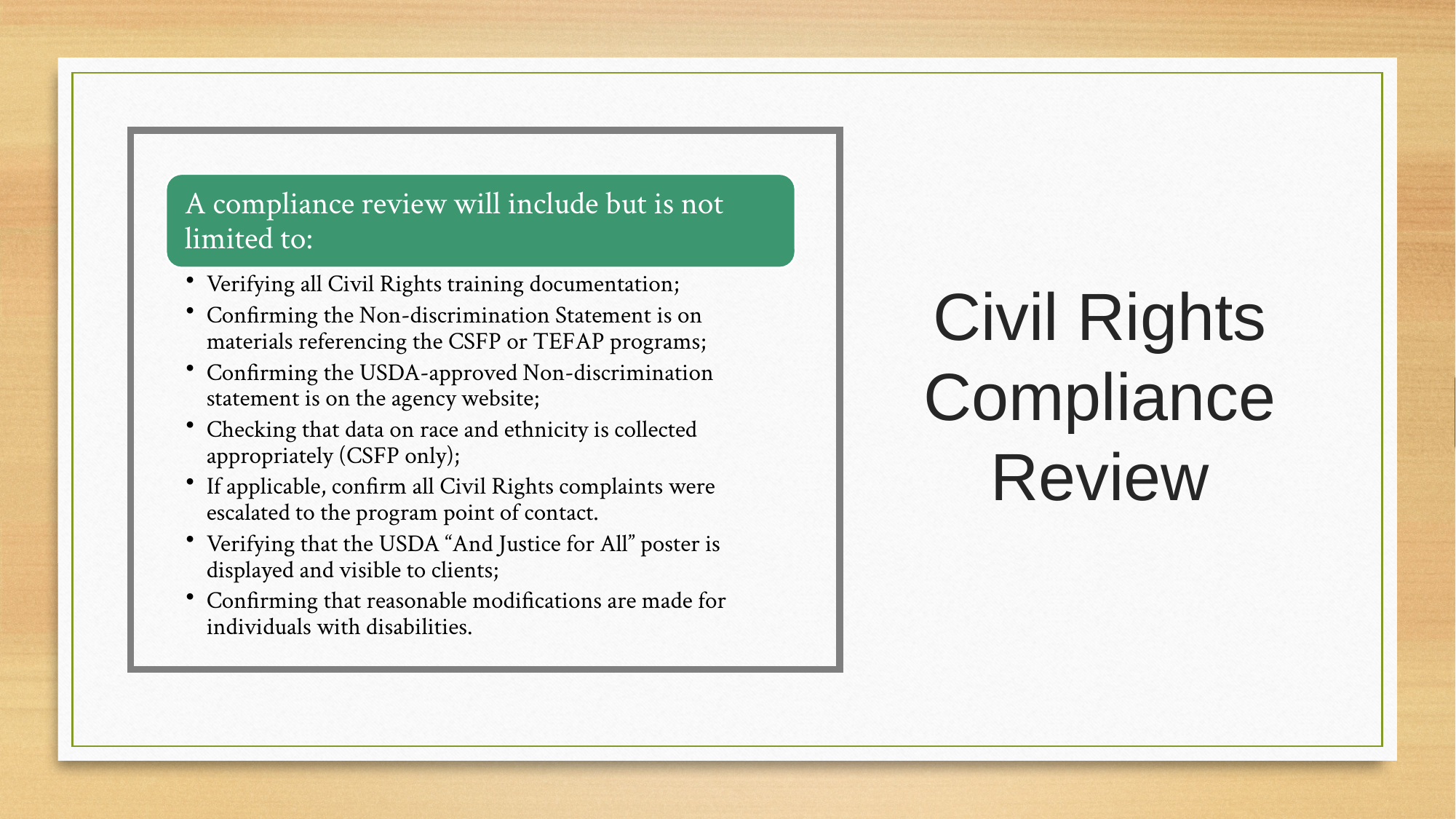

# Civil Rights Compliance Review

A compliance review will include but is not limited to:
Verifying all Civil Rights training documentation;
Confirming the Non-discrimination Statement is on materials referencing the CSFP or TEFAP programs;
Confirming the USDA-approved Non-discrimination statement is on the agency website;
Checking that data on race and ethnicity is collected appropriately (CSFP only);
If applicable, confirm all Civil Rights complaints were escalated to the program point of contact.
Verifying that the USDA “And Justice for All” poster is displayed and visible to clients;
Confirming that reasonable modifications are made for individuals with disabilities.